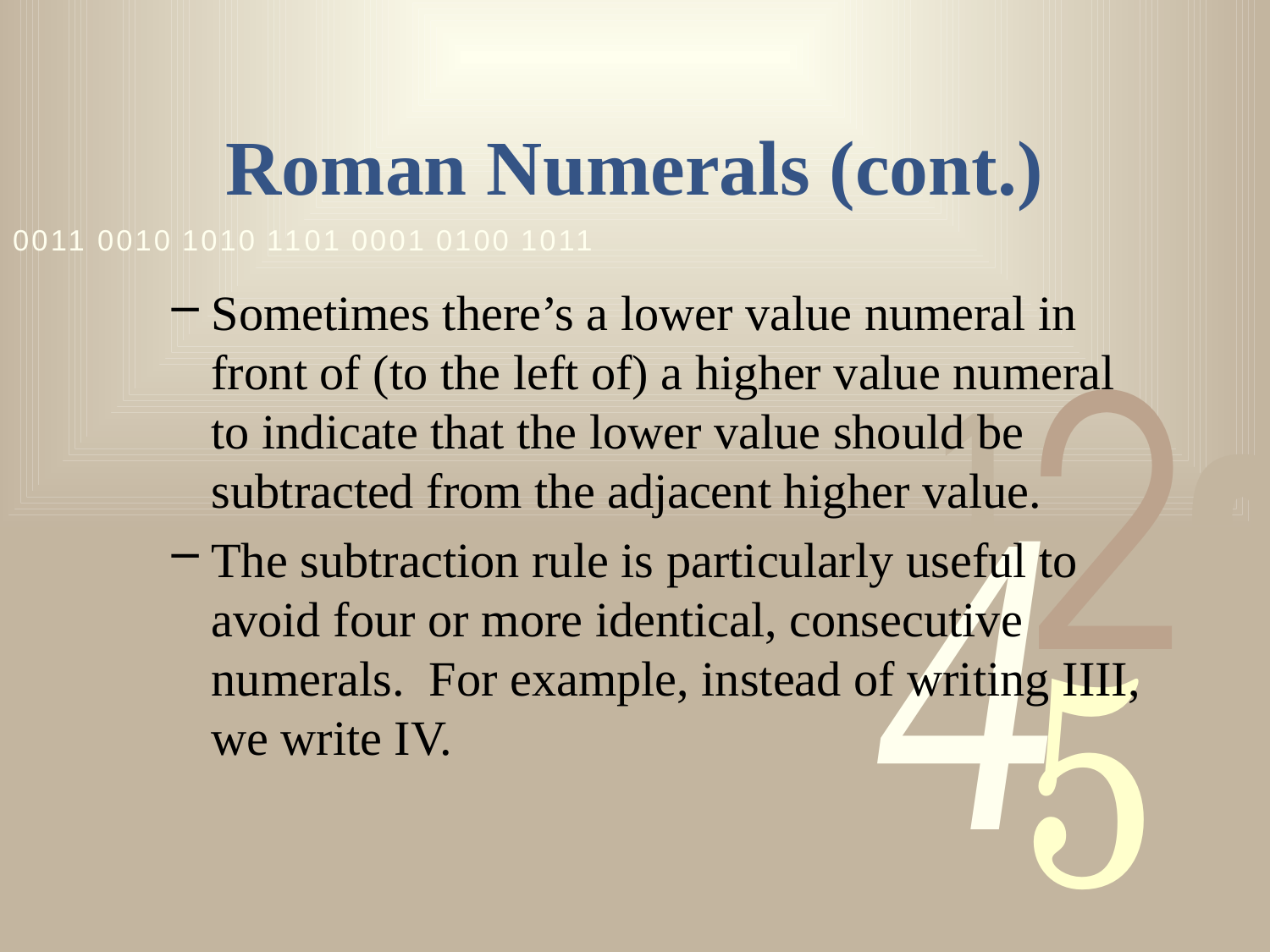

# Roman Numerals (cont.)
Sometimes there’s a lower value numeral in front of (to the left of) a higher value numeral to indicate that the lower value should be subtracted from the adjacent higher value.
The subtraction rule is particularly useful to avoid four or more identical, consecutive numerals.  For example, instead of writing IIII, we write IV.